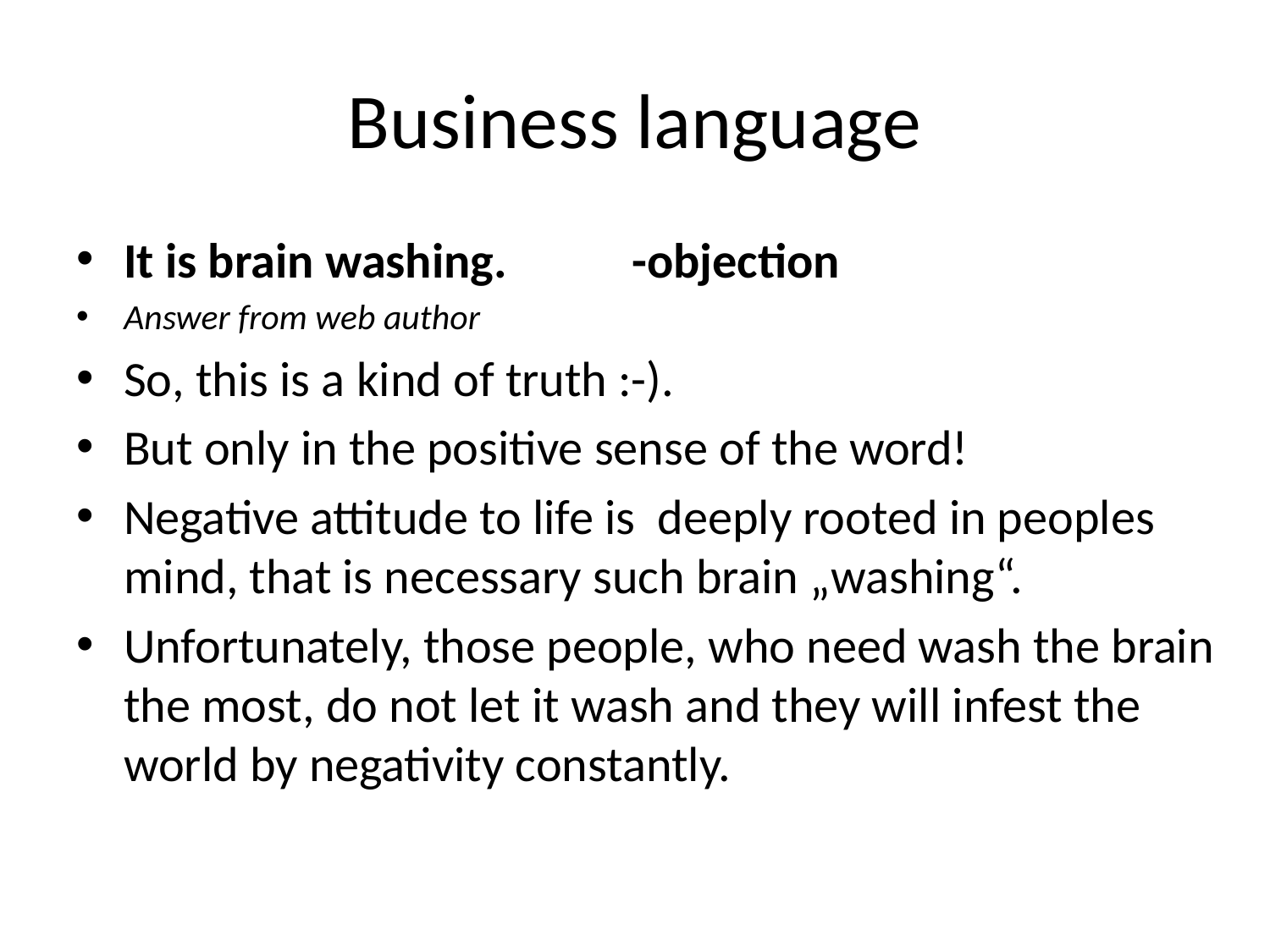

# Business language
It is brain washing.	-objection
Answer from web author
So, this is a kind of truth :-).
But only in the positive sense of the word!
Negative attitude to life is  deeply rooted in peoples mind, that is necessary such brain „washing“.
Unfortunately, those people, who need wash the brain the most, do not let it wash and they will infest the world by negativity constantly.